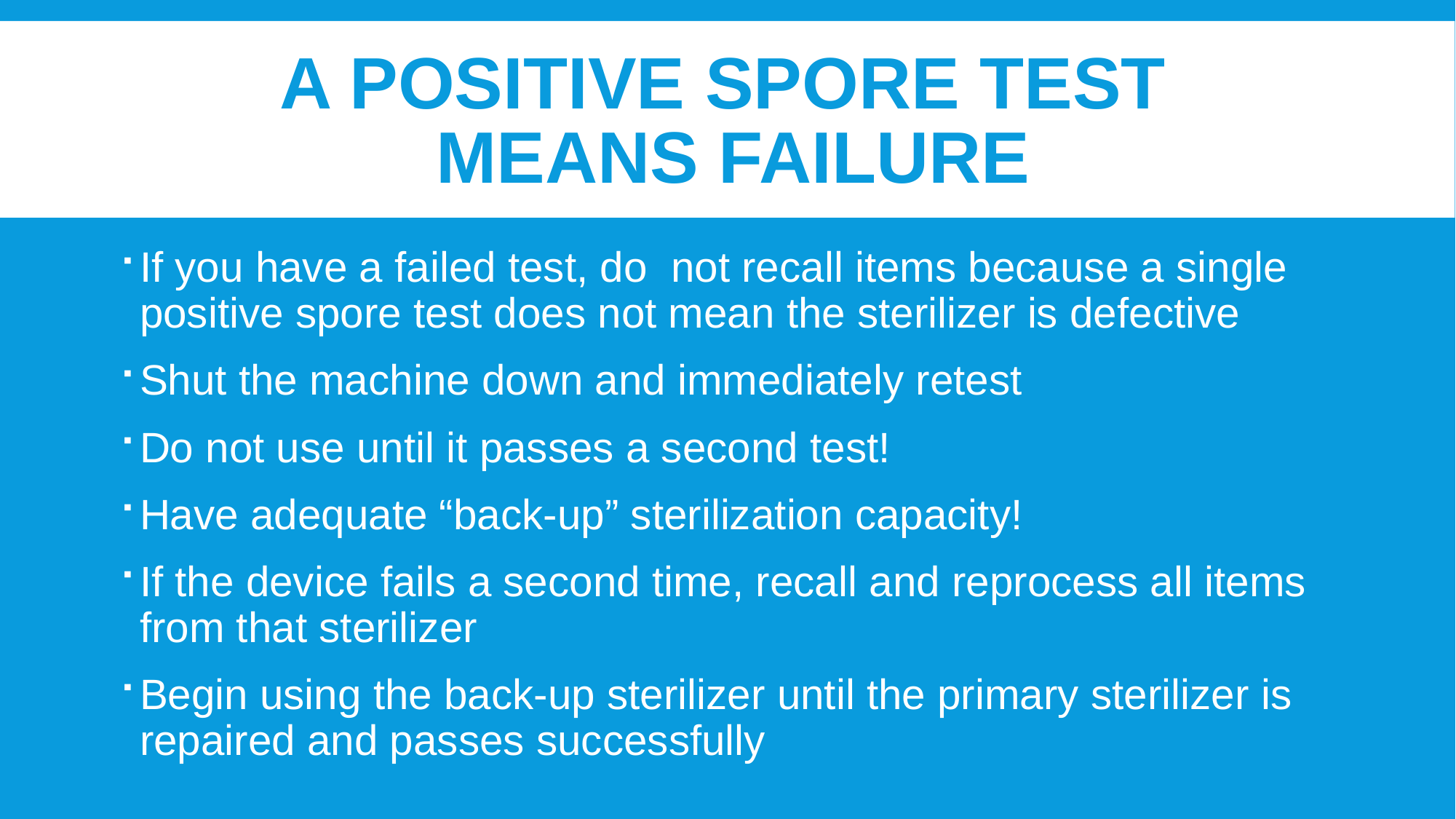

# A positive spore test means failure
If you have a failed test, do  not recall items because a single positive spore test does not mean the sterilizer is defective
Shut the machine down and immediately retest
Do not use until it passes a second test!
Have adequate “back-up” sterilization capacity!
If the device fails a second time, recall and reprocess all items from that sterilizer
Begin using the back-up sterilizer until the primary sterilizer is repaired and passes successfully